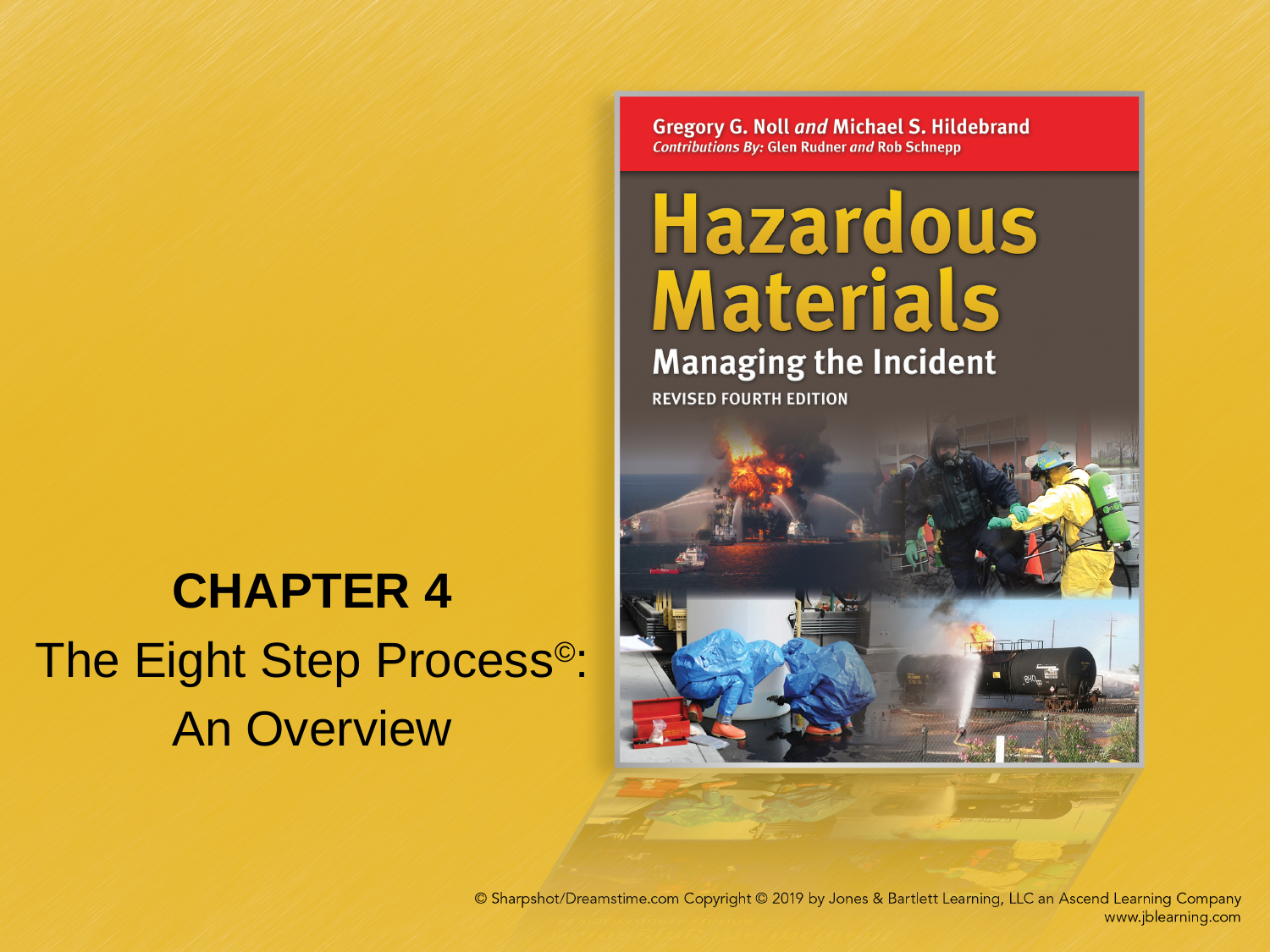

CHAPTER 4
The Eight Step Process©:
An Overview